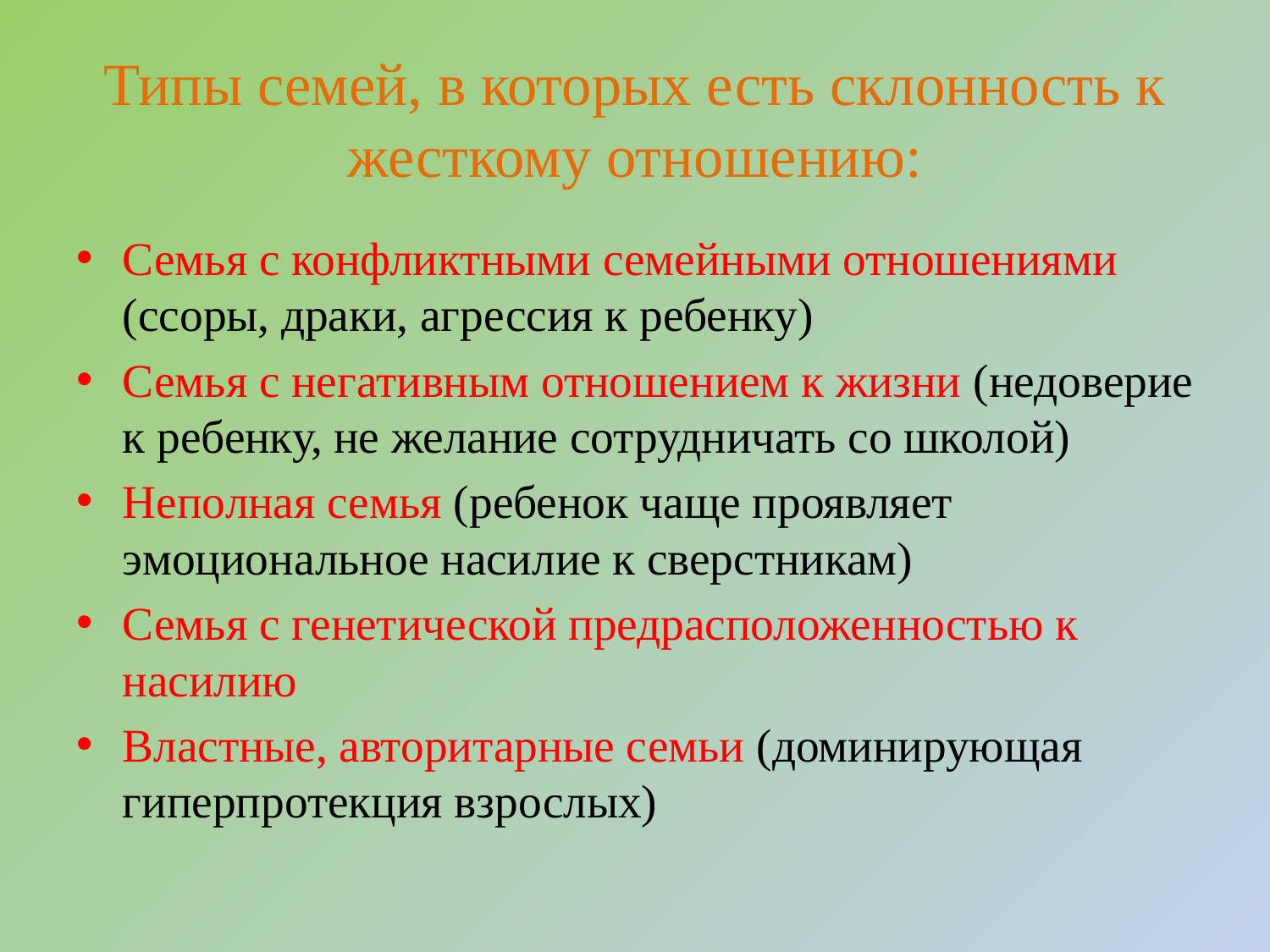

# Типы семей, в которых есть склонность к жесткому отношению:
Семья с конфликтными семейными отношениями (ссоры, драки, агрессия к ребенку)
Семья с негативным отношением к жизни (недоверие к ребенку, не желание сотрудничать со школой)
Неполная семья (ребенок чаще проявляет эмоциональное насилие к сверстникам)
Семья с генетической предрасположенностью к насилию
Властные, авторитарные семьи (доминирующая гиперпротекция взрослых)